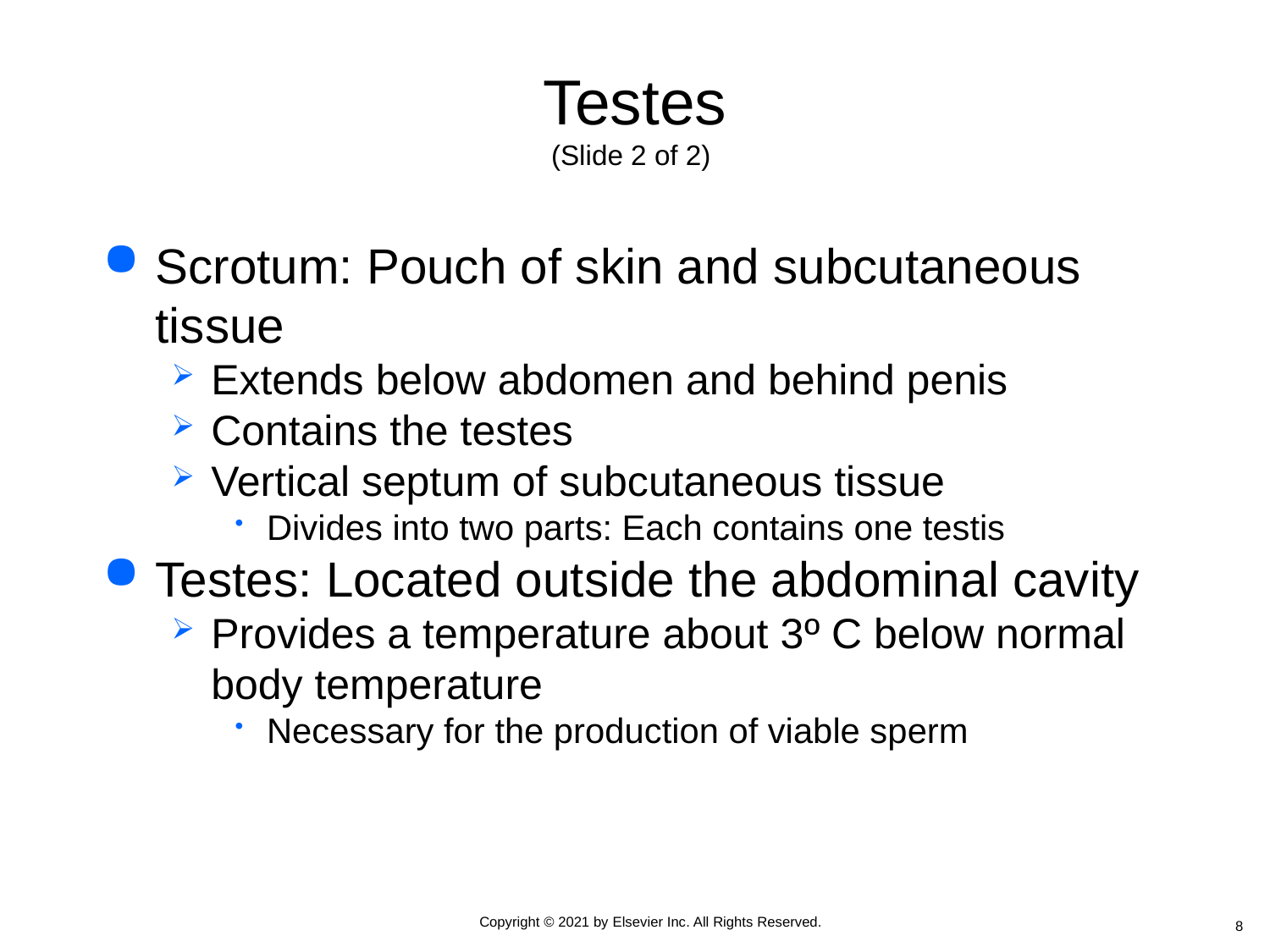

# Testes (Slide 2 of 2)
Scrotum: Pouch of skin and subcutaneous tissue
Extends below abdomen and behind penis
Contains the testes
Vertical septum of subcutaneous tissue
Divides into two parts: Each contains one testis
Testes: Located outside the abdominal cavity
Provides a temperature about 3º C below normal body temperature
Necessary for the production of viable sperm
8